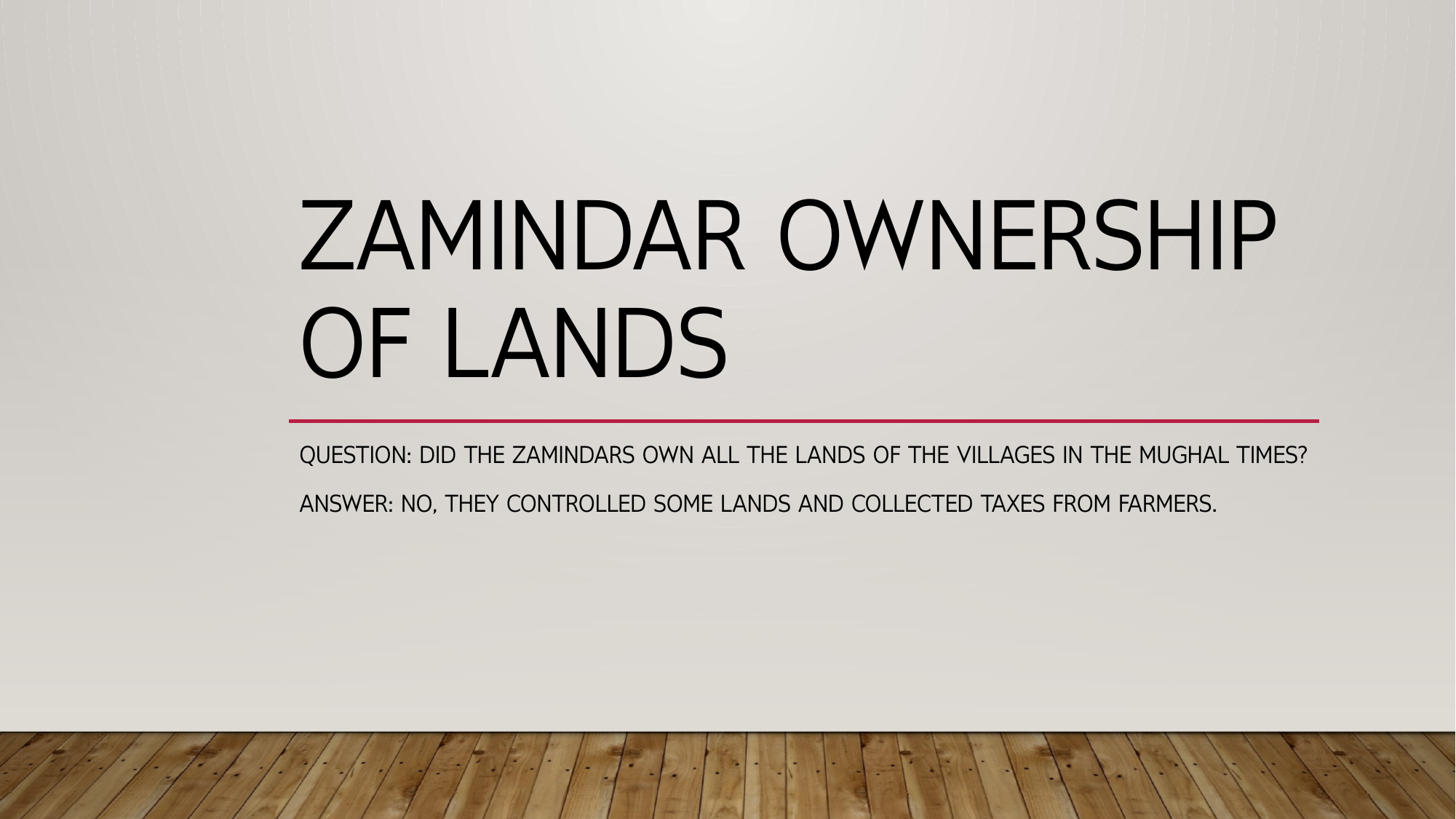

# Zamindar Ownership of Lands
Question: Did the zamindars own all the lands of the villages in the Mughal times?
Answer: No, they controlled some lands and collected taxes from farmers.